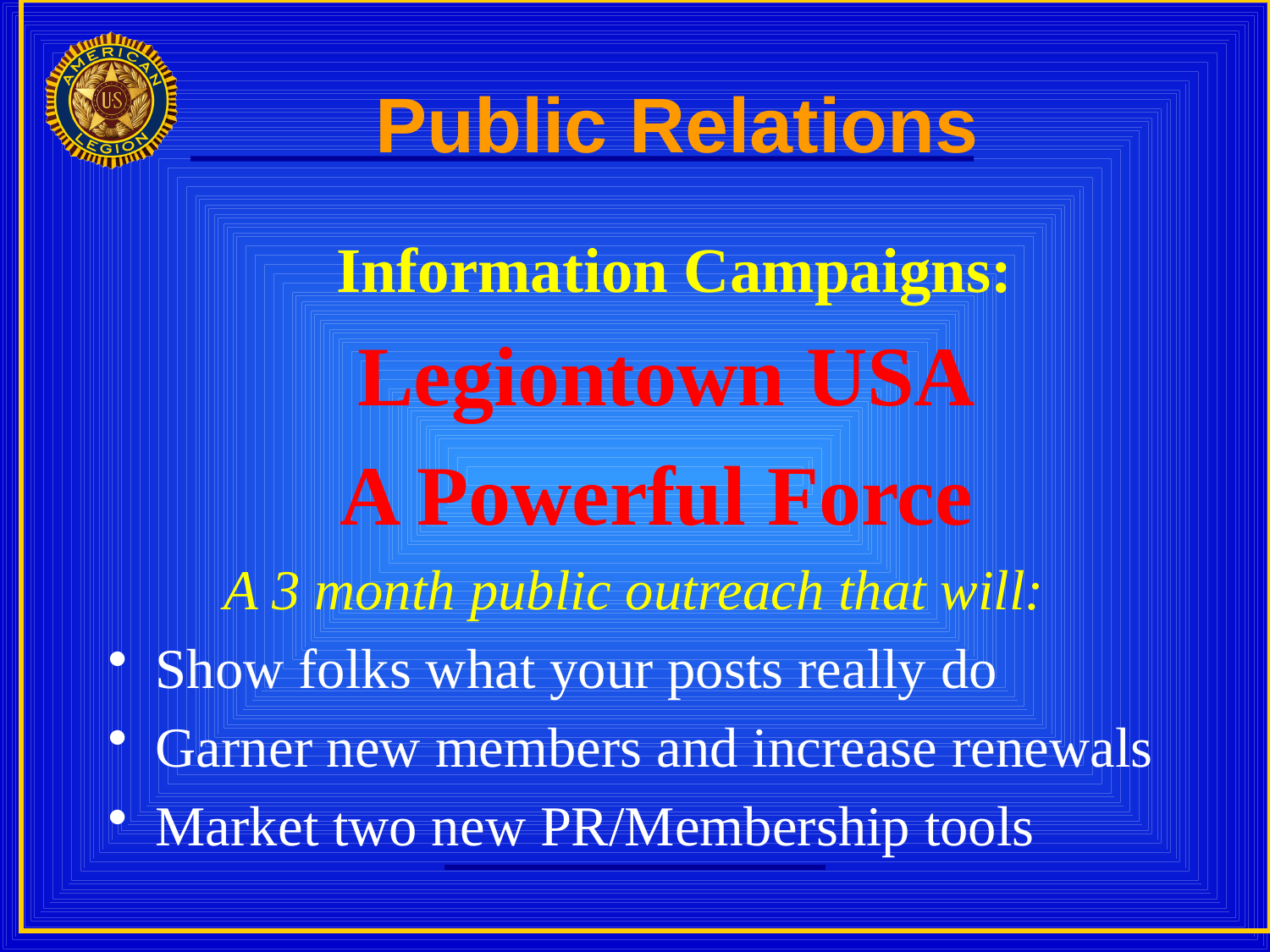

# Public Relations
 Information Campaigns:
Legiontown USA
A Powerful Force
A 3 month public outreach that will:
Show folks what your posts really do
Garner new members and increase renewals
Market two new PR/Membership tools